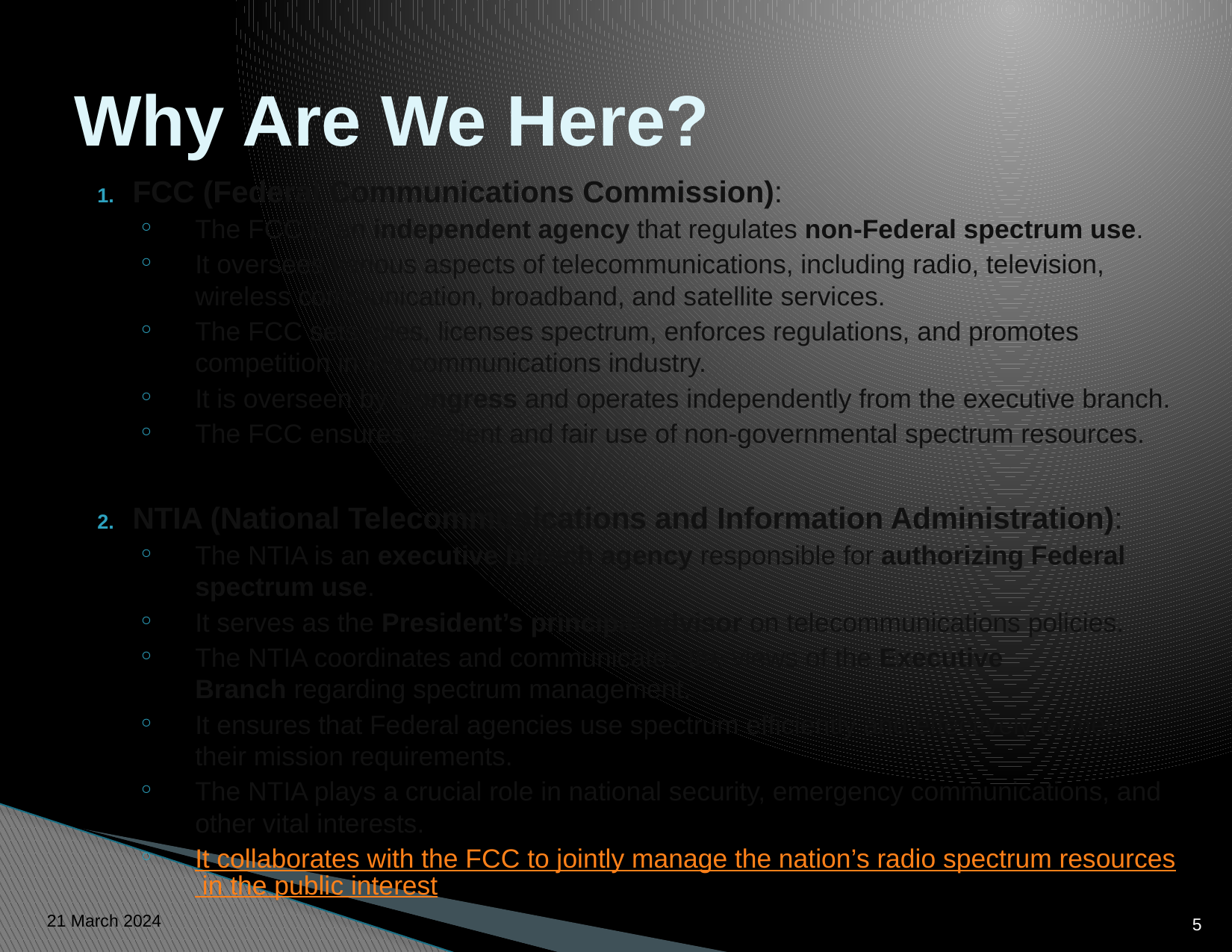

# Why Are We Here?
FCC (Federal Communications Commission):
The FCC is an independent agency that regulates non-Federal spectrum use.
It oversees various aspects of telecommunications, including radio, television, wireless communication, broadband, and satellite services.
The FCC sets rules, licenses spectrum, enforces regulations, and promotes competition in the communications industry.
It is overseen by Congress and operates independently from the executive branch.
The FCC ensures efficient and fair use of non-governmental spectrum resources.

NTIA (National Telecommunications and Information Administration):
The NTIA is an executive branch agency responsible for authorizing Federal spectrum use.
It serves as the President’s principal advisor on telecommunications policies.
The NTIA coordinates and communicates the views of the Executive Branch regarding spectrum management.
It ensures that Federal agencies use spectrum efficiently and effectively to meet their mission requirements.
The NTIA plays a crucial role in national security, emergency communications, and other vital interests.
It collaborates with the FCC to jointly manage the nation’s radio spectrum resources in the public interest

21 March 2024
5